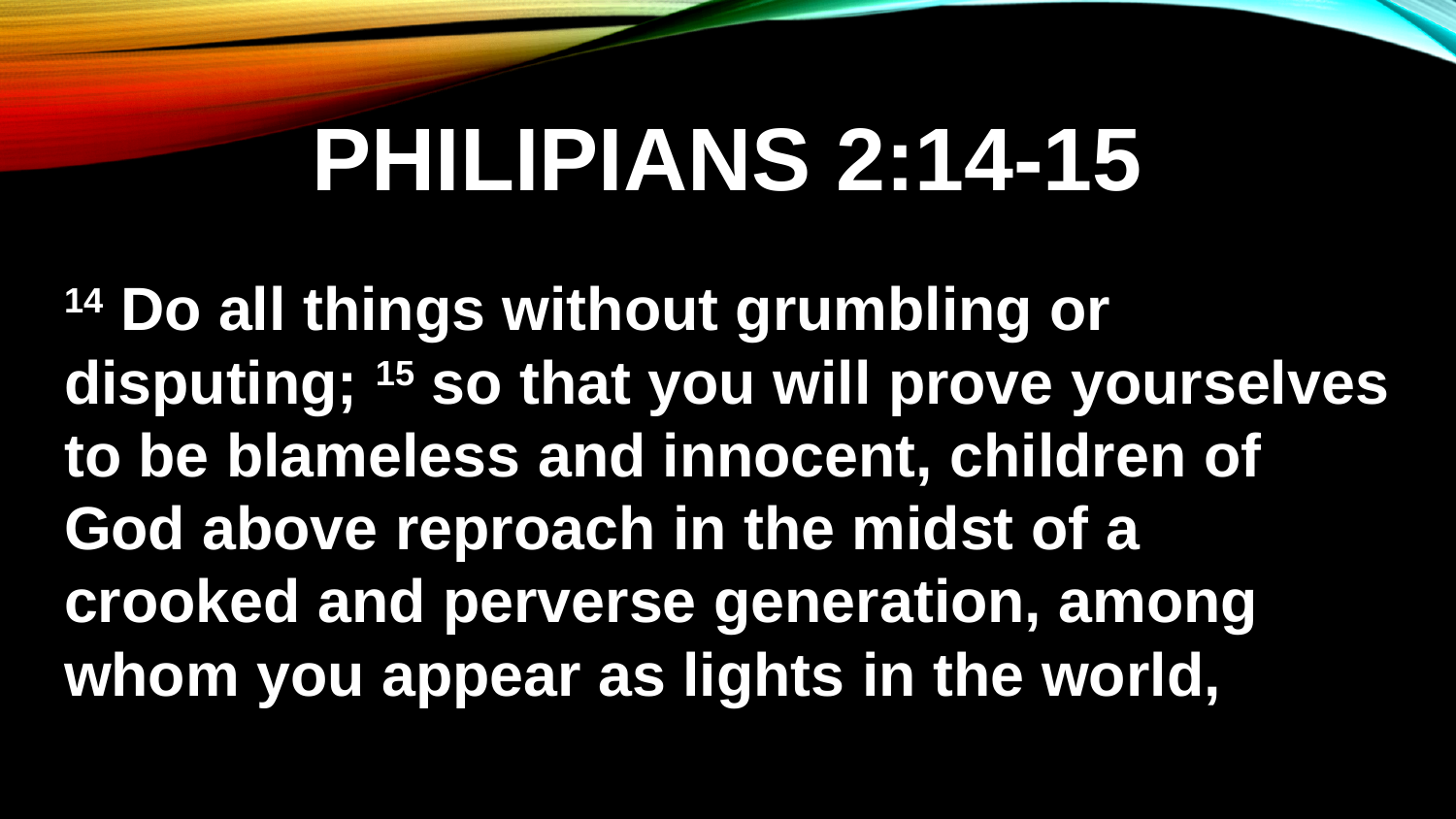

# Philipians 2:14-15
14 Do all things without grumbling or disputing; 15 so that you will prove yourselves to be blameless and innocent, children of God above reproach in the midst of a crooked and perverse generation, among whom you appear as lights in the world,